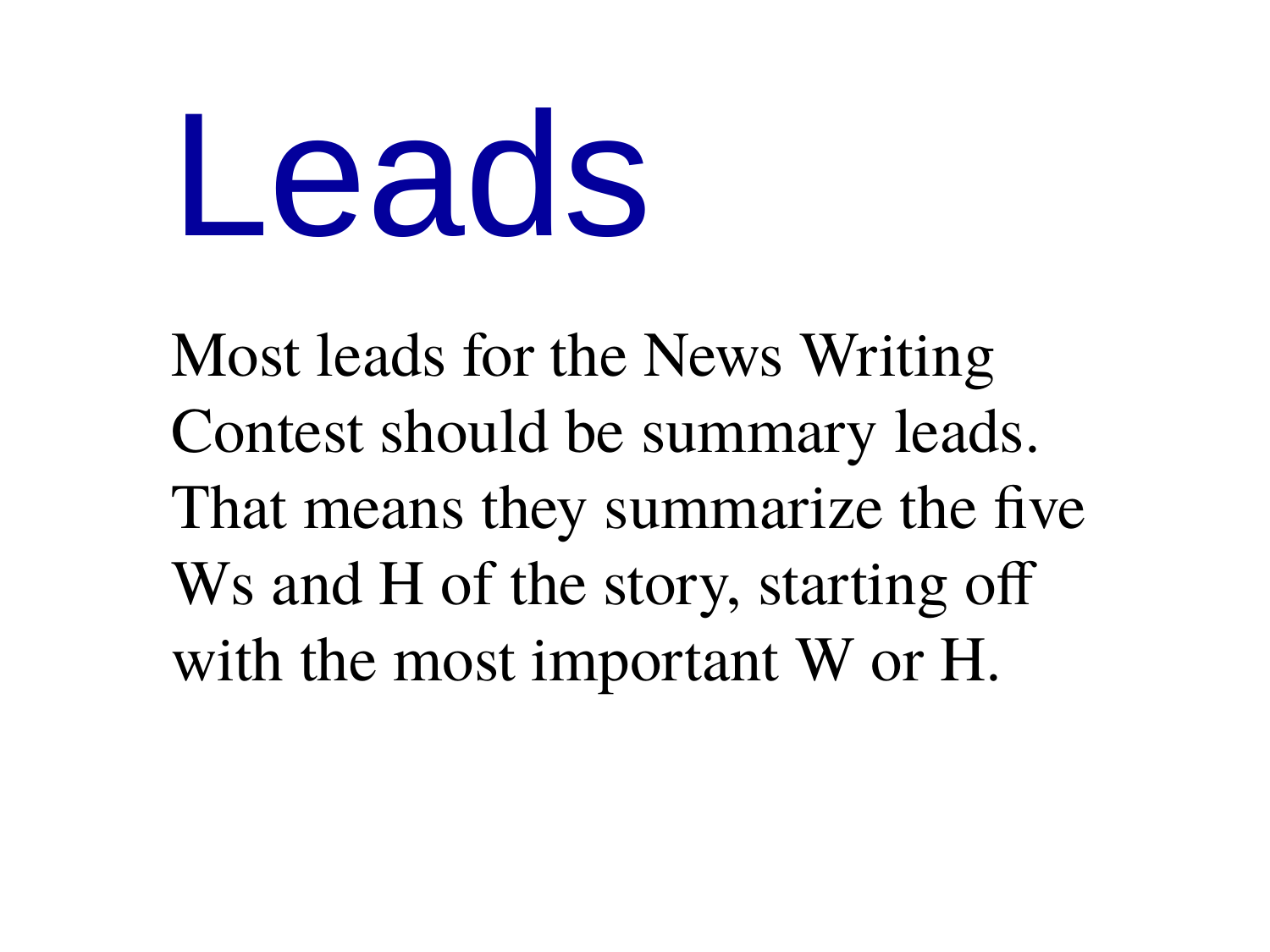

Leads
Most leads for the News Writing Contest should be summary leads.  That means they summarize the five Ws and H of the story, starting off with the most important W or H.